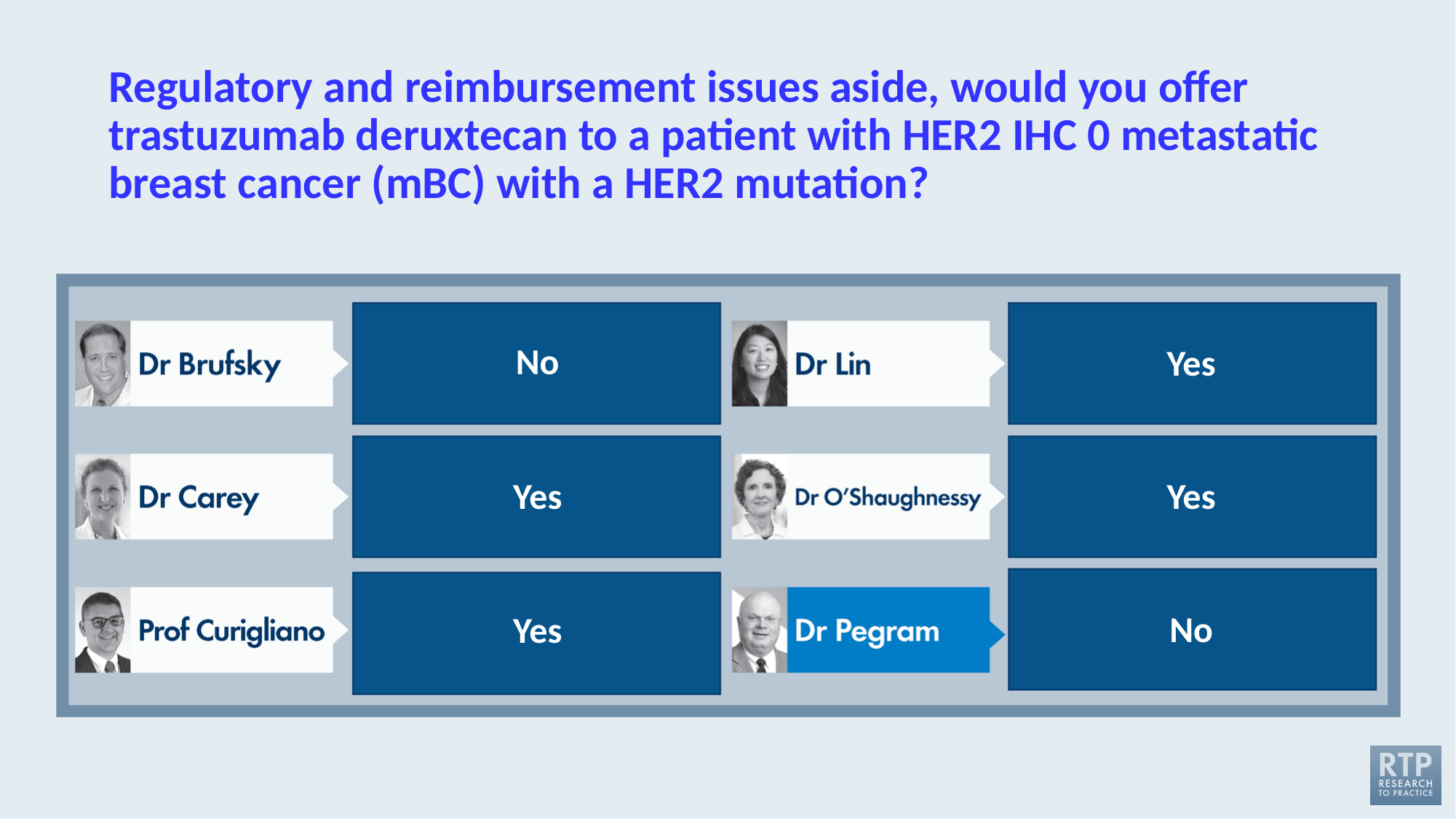

# Regulatory and reimbursement issues aside, would you offer trastuzumab deruxtecan to a patient with HER2 IHC 0 metastatic breast cancer (mBC) with a HER2 mutation?
No
Yes
Yes
Yes
No
Yes